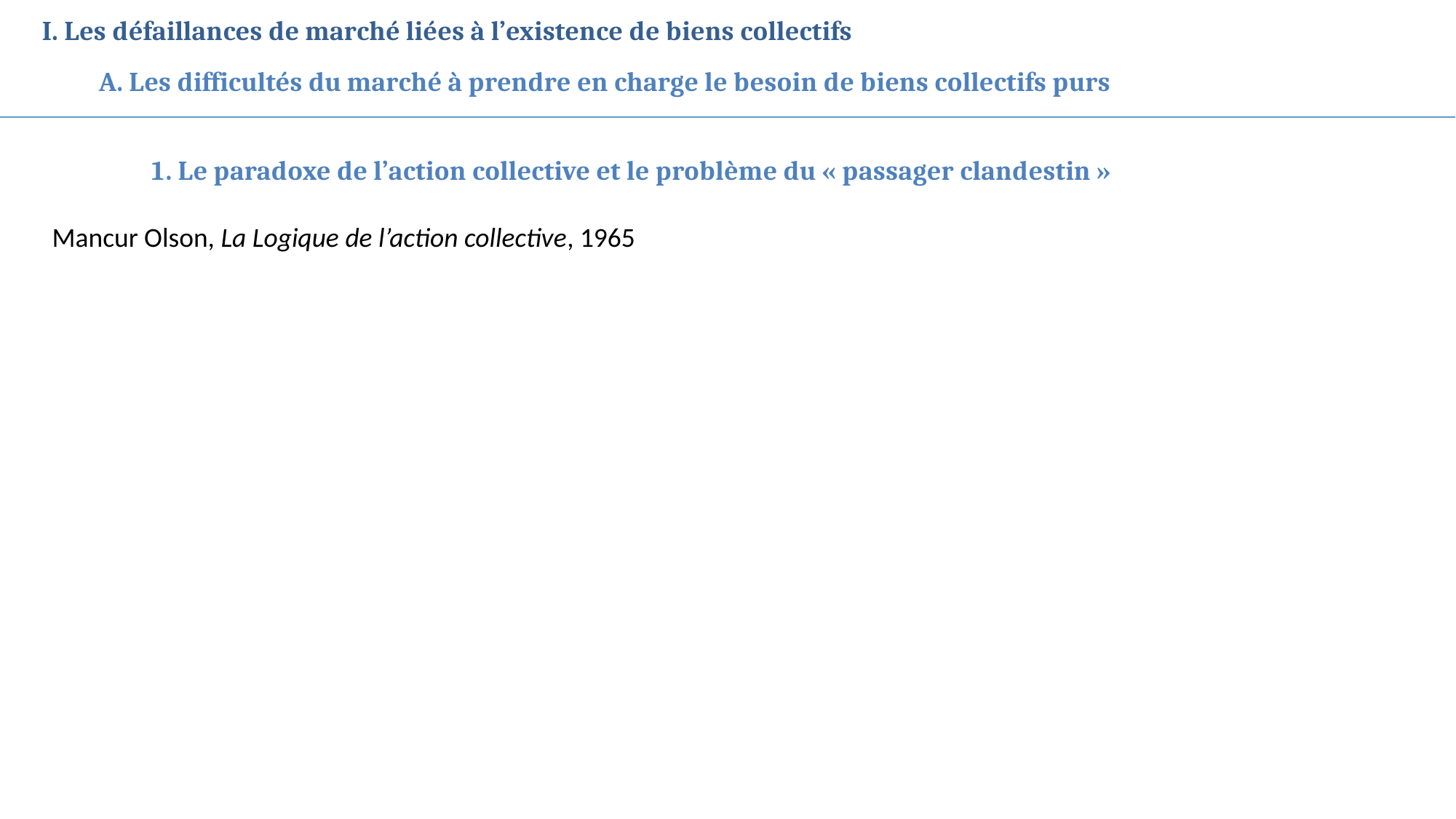

I. Les défaillances de marché liées à l’existence de biens collectifs
A. Les difficultés du marché à prendre en charge le besoin de biens collectifs purs

1. Le paradoxe de l’action collective et le problème du « passager clandestin »
Mancur Olson, La Logique de l’action collective, 1965